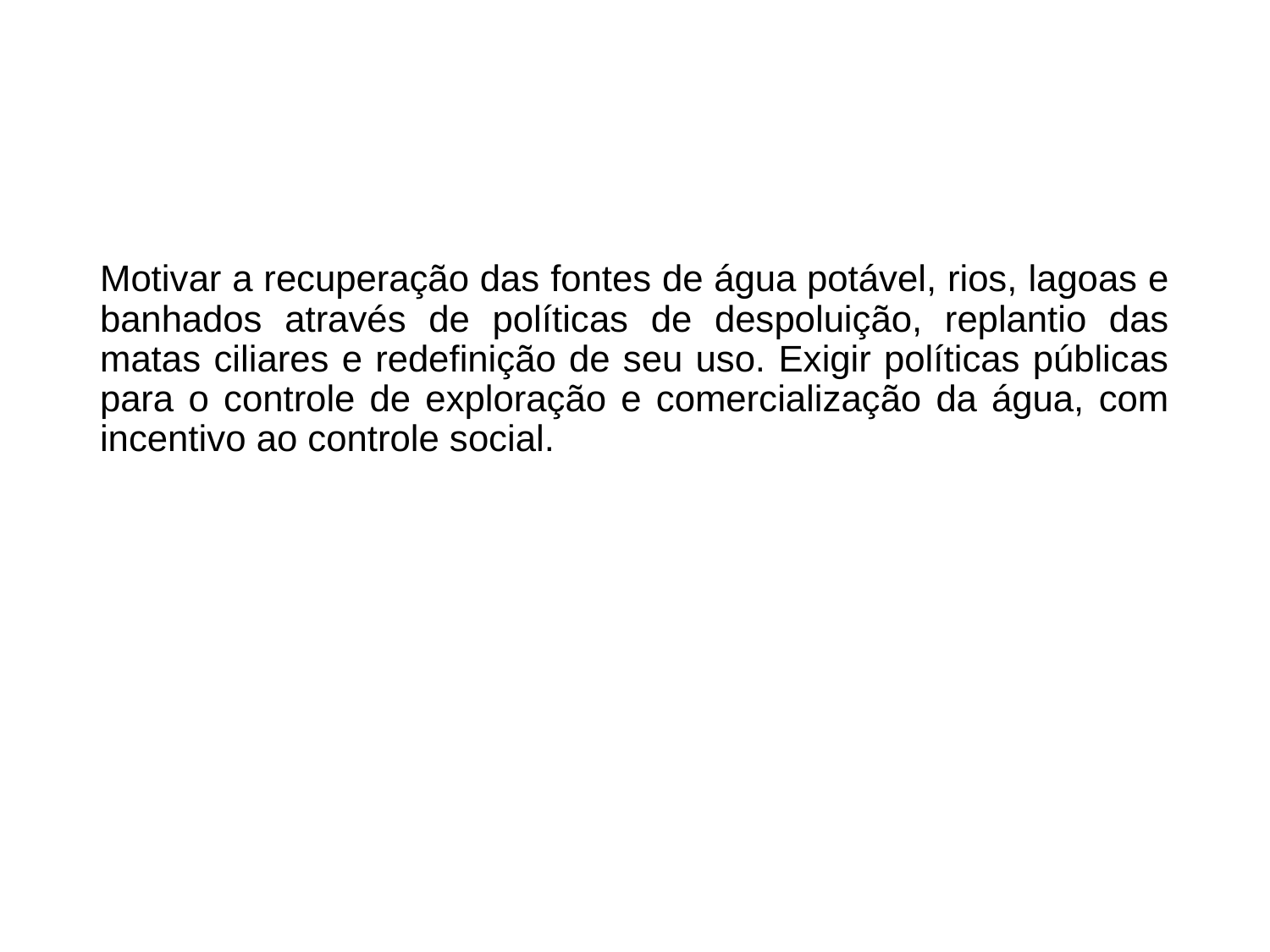

Motivar a recuperação das fontes de água potável, rios, lagoas e banhados através de políticas de despoluição, replantio das matas ciliares e redefinição de seu uso. Exigir políticas públicas para o controle de exploração e comercialização da água, com incentivo ao controle social.